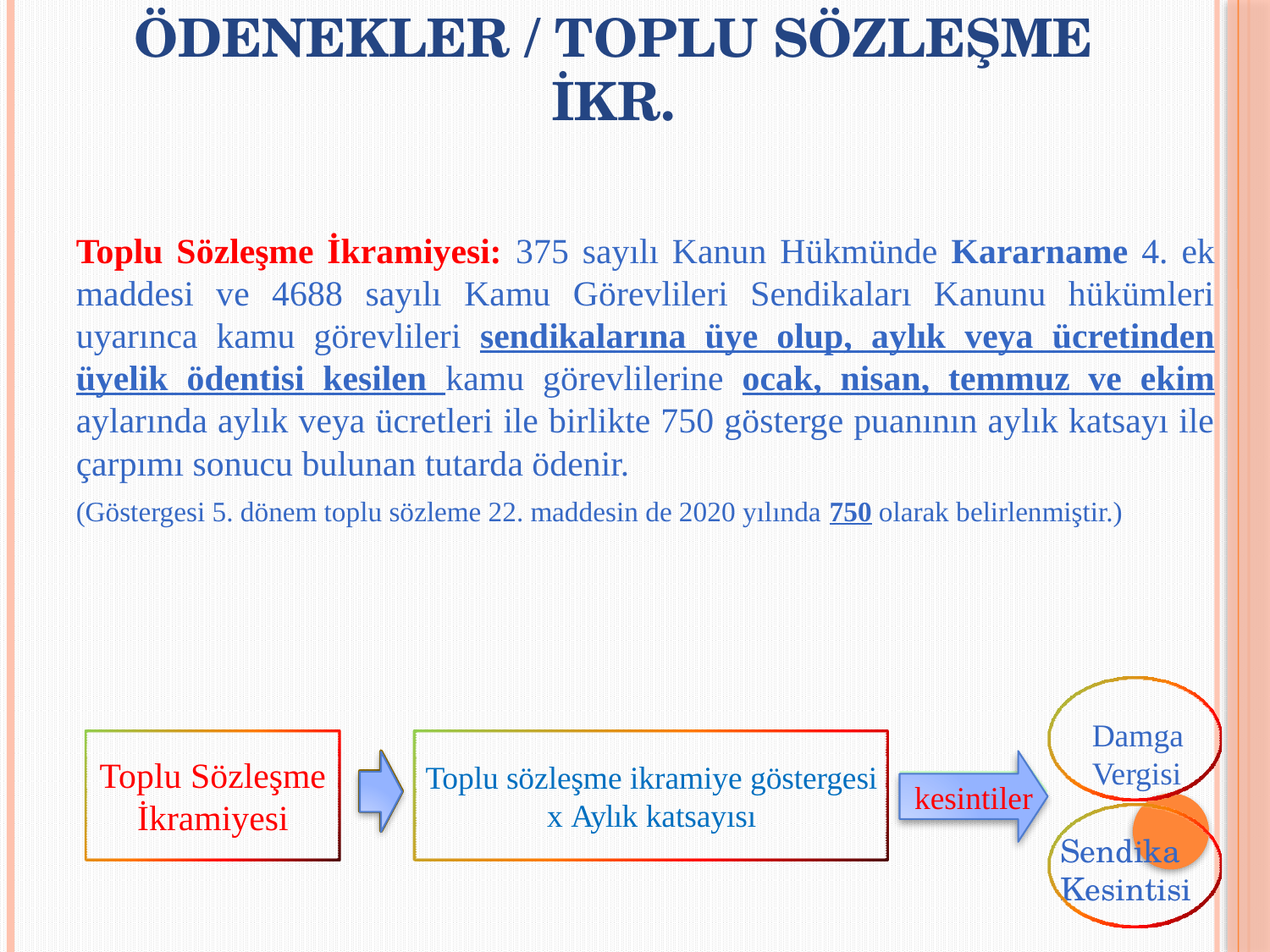

# ÖDENEKLER / toplu sözleşme ikr.
Toplu Sözleşme İkramiyesi: 375 sayılı Kanun Hükmünde Kararname 4. ek maddesi ve 4688 sayılı Kamu Görevlileri Sendikaları Kanunu hükümleri uyarınca kamu görevlileri sendikalarına üye olup, aylık veya ücretinden üyelik ödentisi kesilen kamu görevlilerine ocak, nisan, temmuz ve ekim aylarında aylık veya ücretleri ile birlikte 750 gösterge puanının aylık katsayı ile çarpımı sonucu bulunan tutarda ödenir.
(Göstergesi 5. dönem toplu sözleme 22. maddesin de 2020 yılında 750 olarak belirlenmiştir.)

Damga Vergisi
Toplu Sözleşme İkramiyesi
Toplu sözleşme ikramiye göstergesi x Aylık katsayısı

kesintiler

Sendika Kesintisi